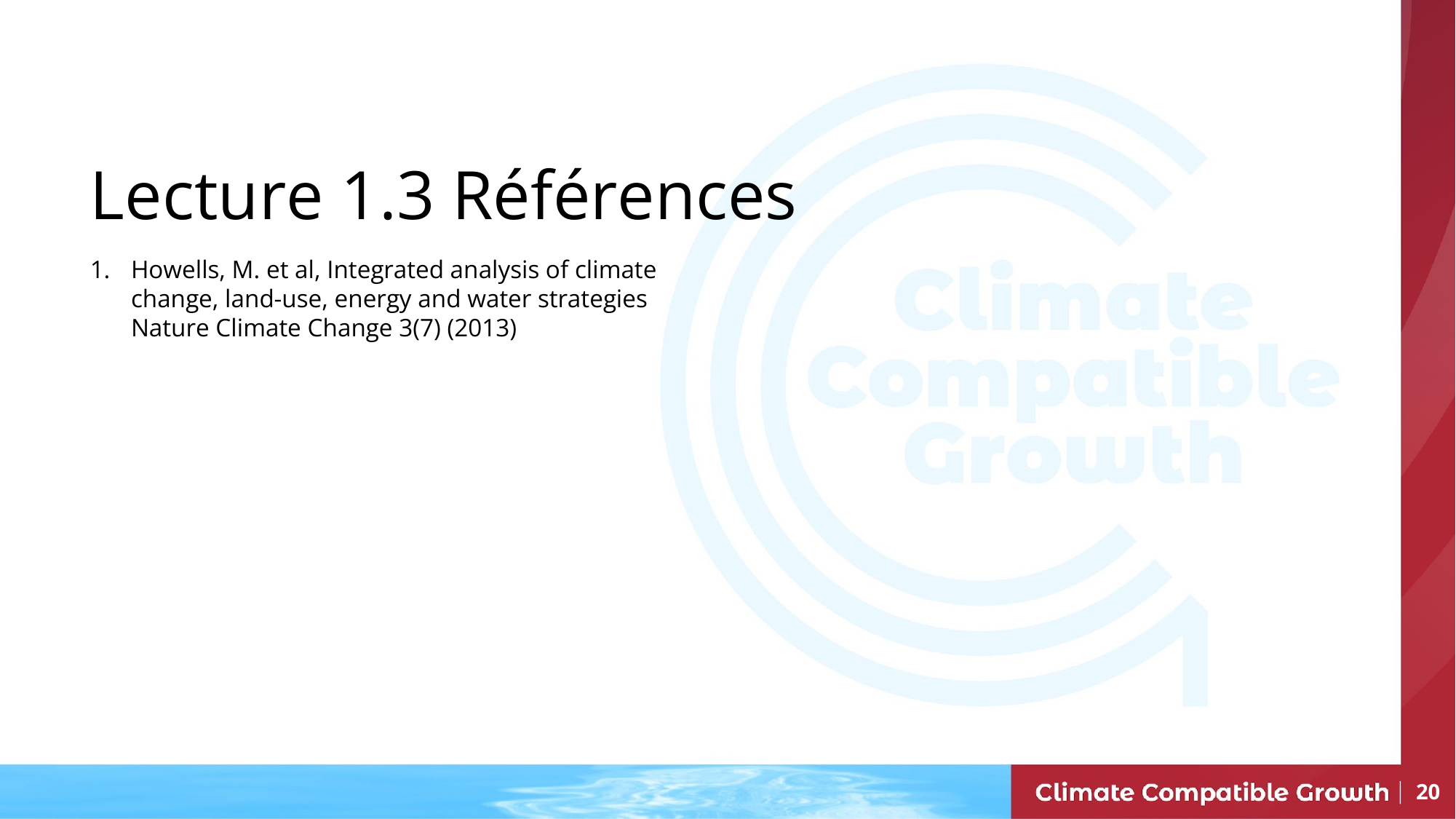

# Lecture 1.3 Références
Howells, M. et al, Integrated analysis of climate change, land-use, energy and water strategies Nature Climate Change 3(7) (2013)
20